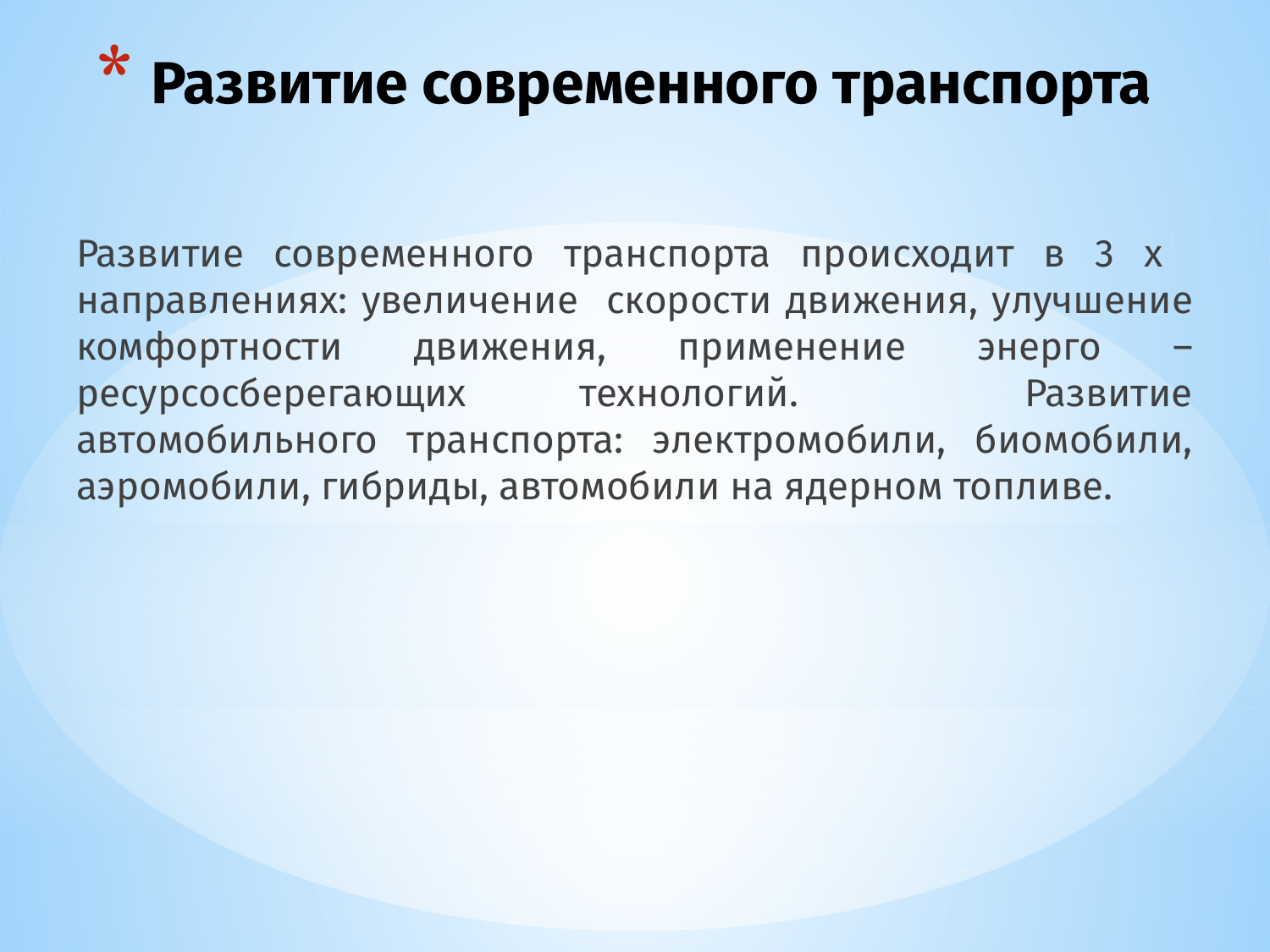

# Развитие современного транспорта
Развитие современного транспорта происходит в 3 х  направлениях: увеличение  скорости движения, улучшение комфортности движения, применение энерго –ресурсосберегающих технологий.  Развитие автомобильного транспорта: электромобили, биомобили, аэромобили, гибриды, автомобили на ядерном топливе.